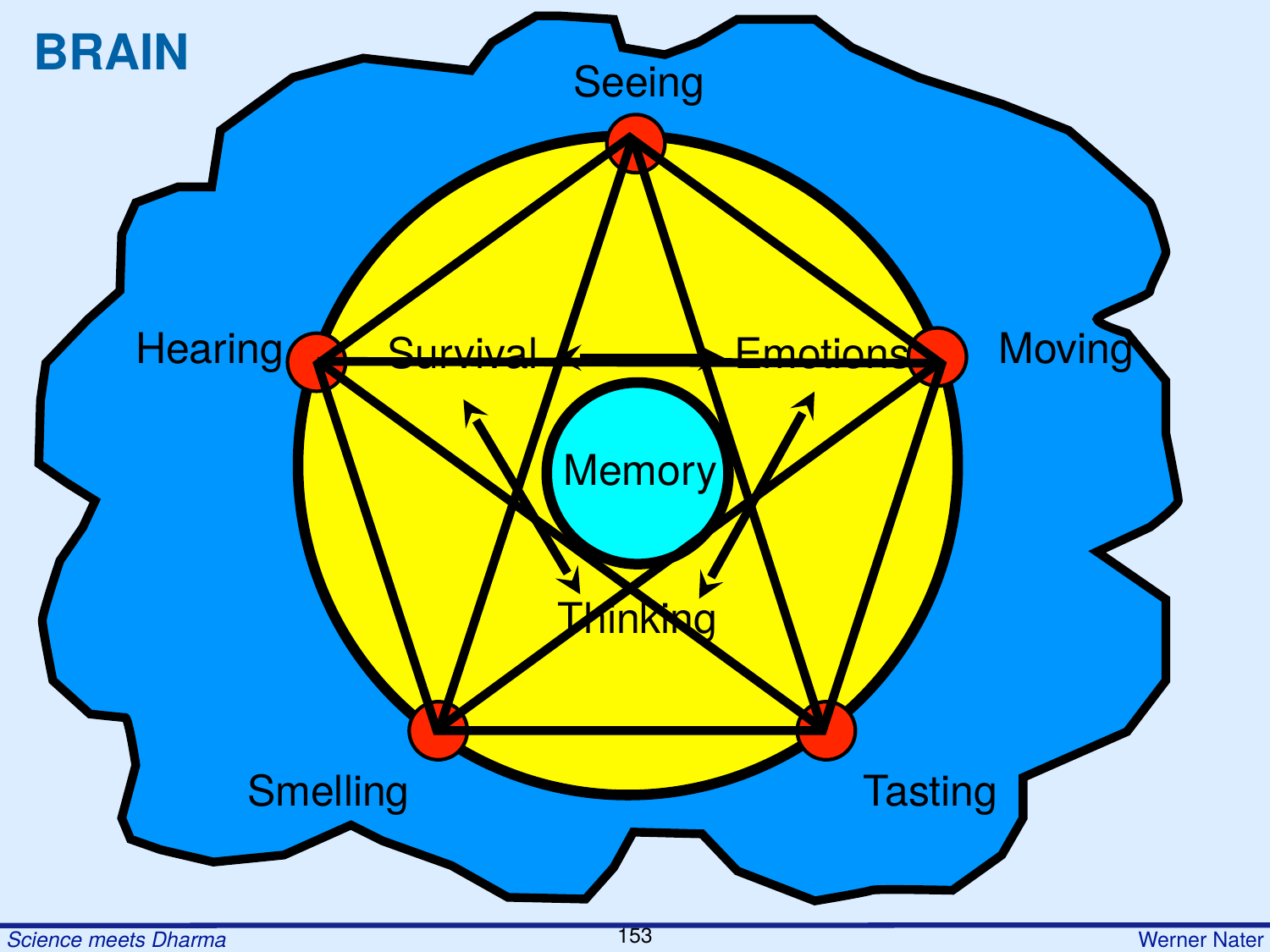

BRAIN

Seeing

Hearing
Moving

Smelling
Tasting

Survival
Emotions

Thinking

Memory
153
13